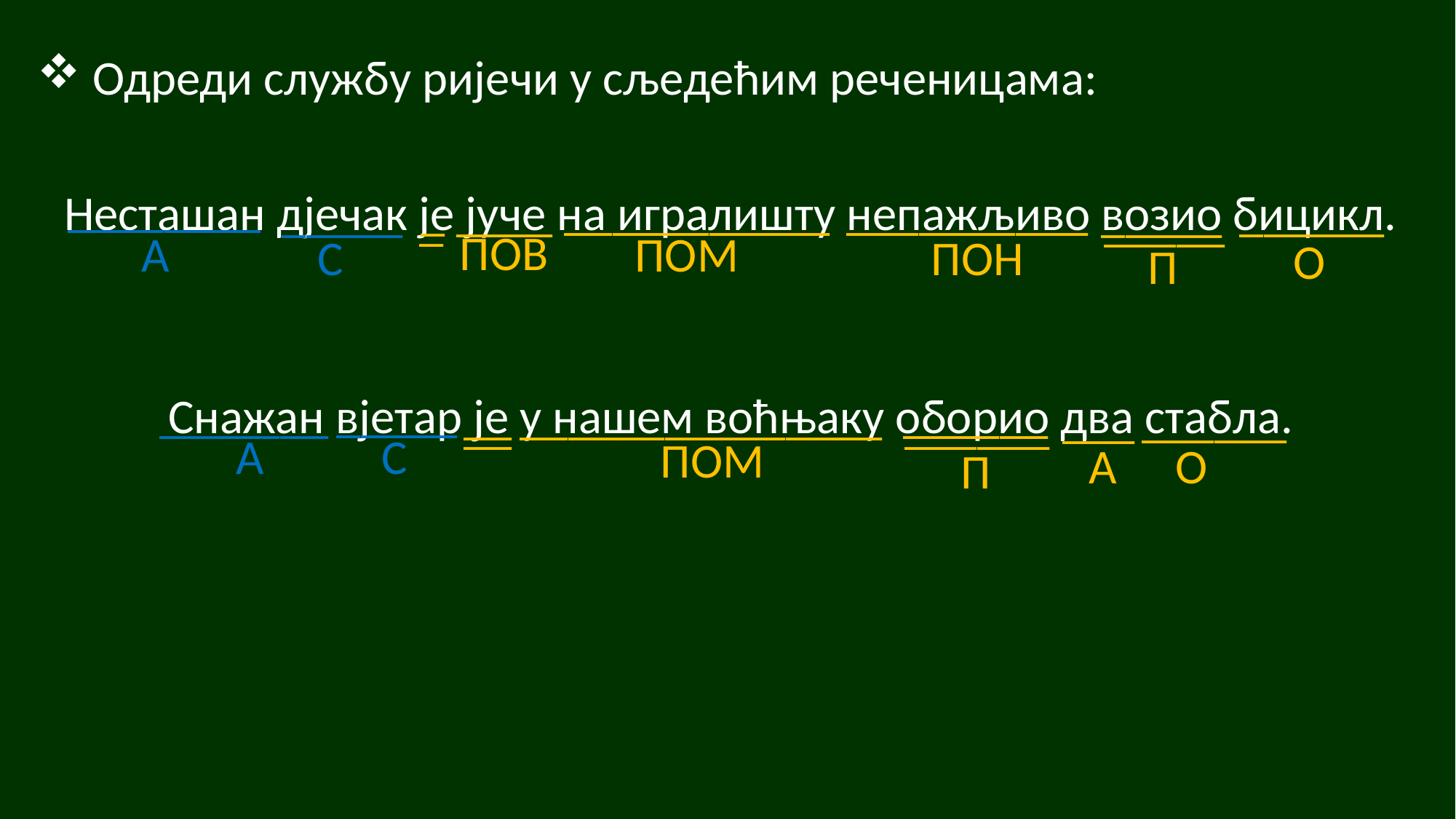

Одреди службу ријечи у сљедећим реченицама:

Несташан дјечак је јуче на игралишту непажљиво возио бицикл.

Снажан вјетар је у нашем воћњаку оборио два стабла.
________
___________
__________
_
______
____
_____
_____
_
_____

ПОВ
А
ПОМ
С
ПОН
О
П
_____
_______
______
__
_______________
______
___
______
__
А
С
ПОМ
А
О

П